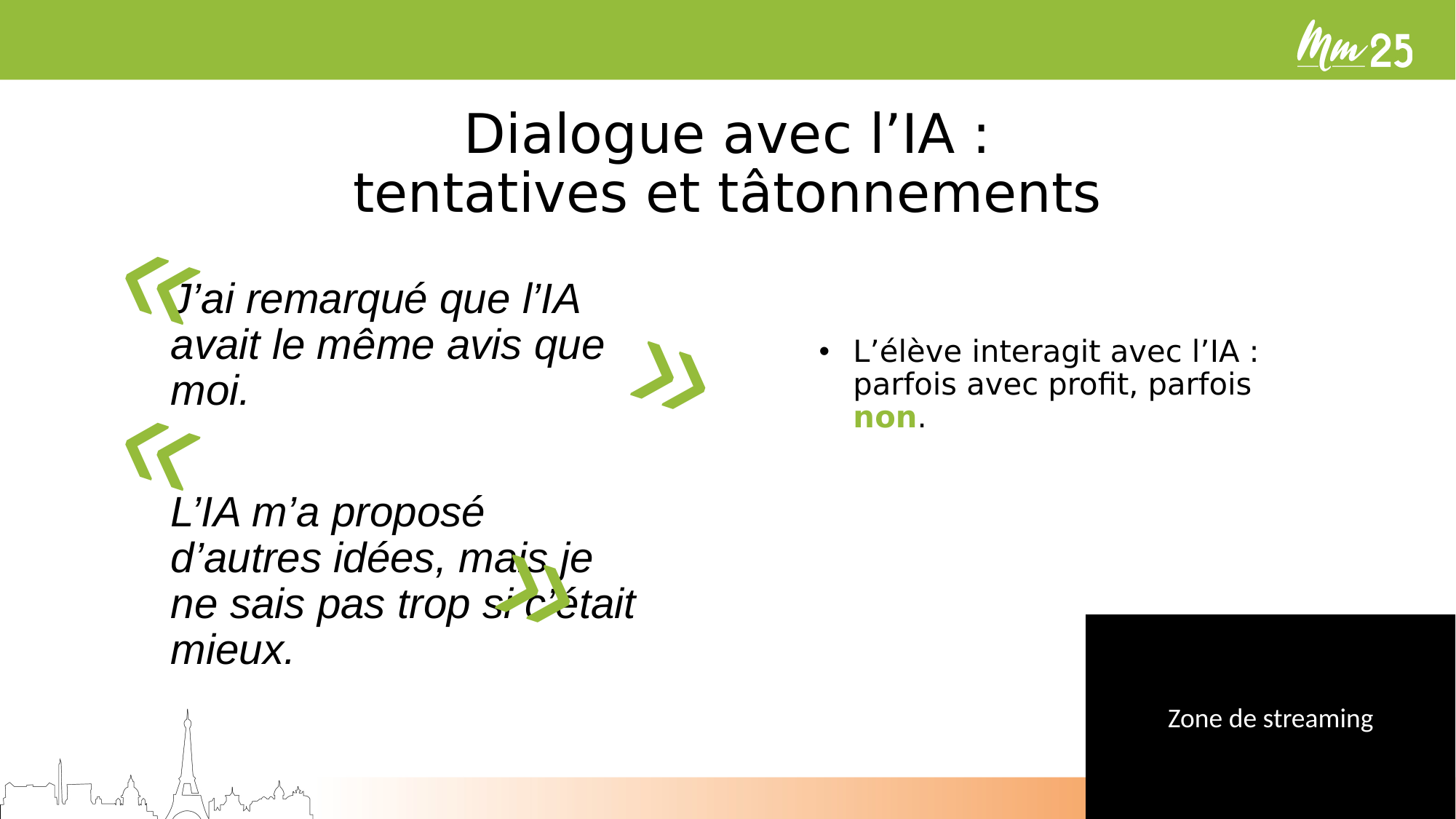

# Dialogue avec l’IA : tentatives et tâtonnements
«
»
J’ai remarqué que l’IA avait le même avis que moi.

L’IA m’a proposé d’autres idées, mais je ne sais pas trop si c’était mieux.
L’élève interagit avec l’IA : parfois avec profit, parfois non.
«
»